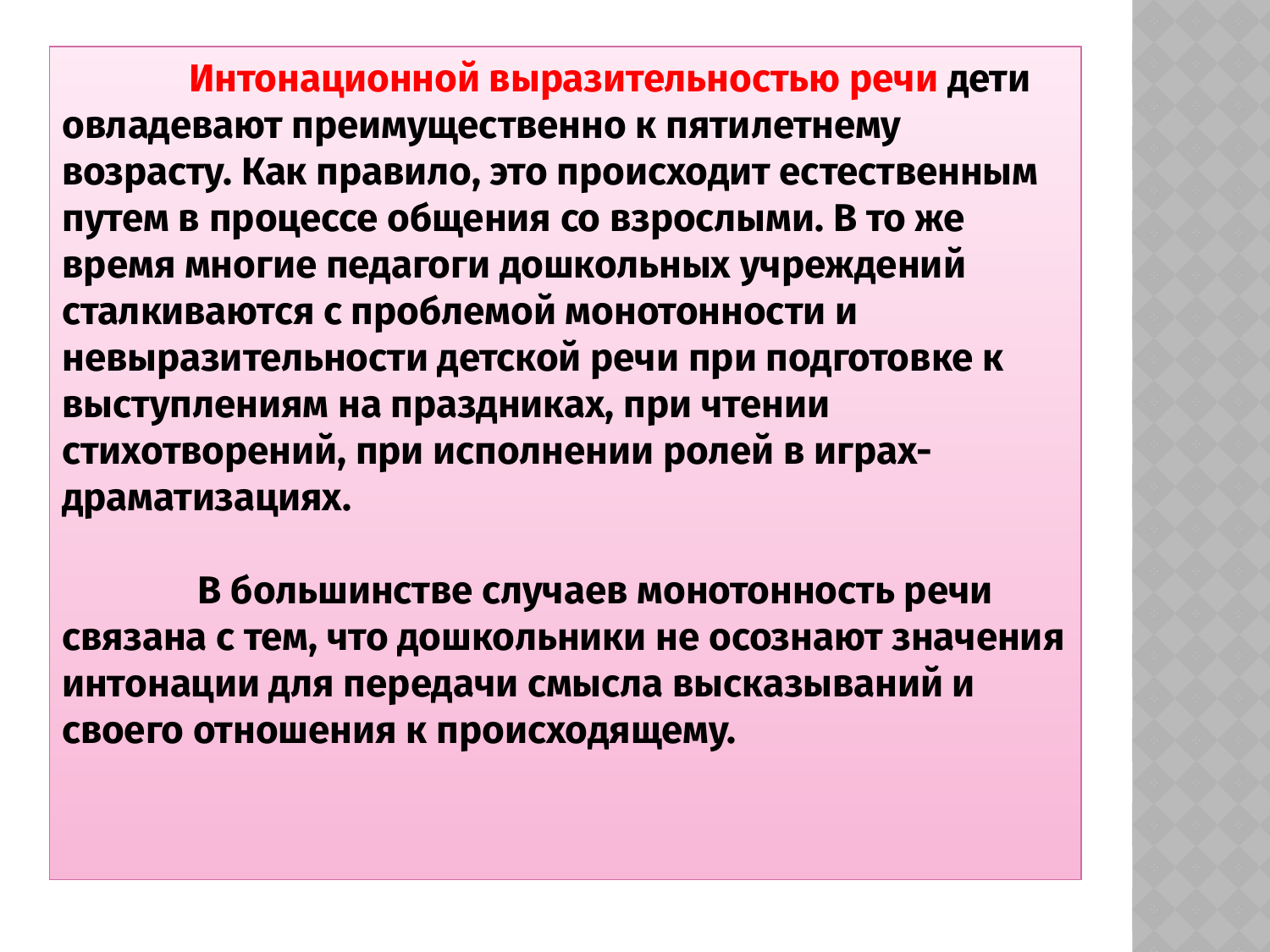

Интонационной выразительностью речи дети овладевают преимущественно к пятилетнему возрасту. Как правило, это происходит естественным путем в процессе общения со взрослыми. В то же время многие педагоги дошкольных учреждений сталкиваются с проблемой монотонности и невыразительности детской речи при подготовке к выступлениям на праздниках, при чтении стихотворений, при исполнении ролей в играх-драматизациях.

	 В большинстве случаев монотонность речи связана с тем, что дошкольники не осознают значения интонации для передачи смысла высказываний и своего отношения к происходящему.